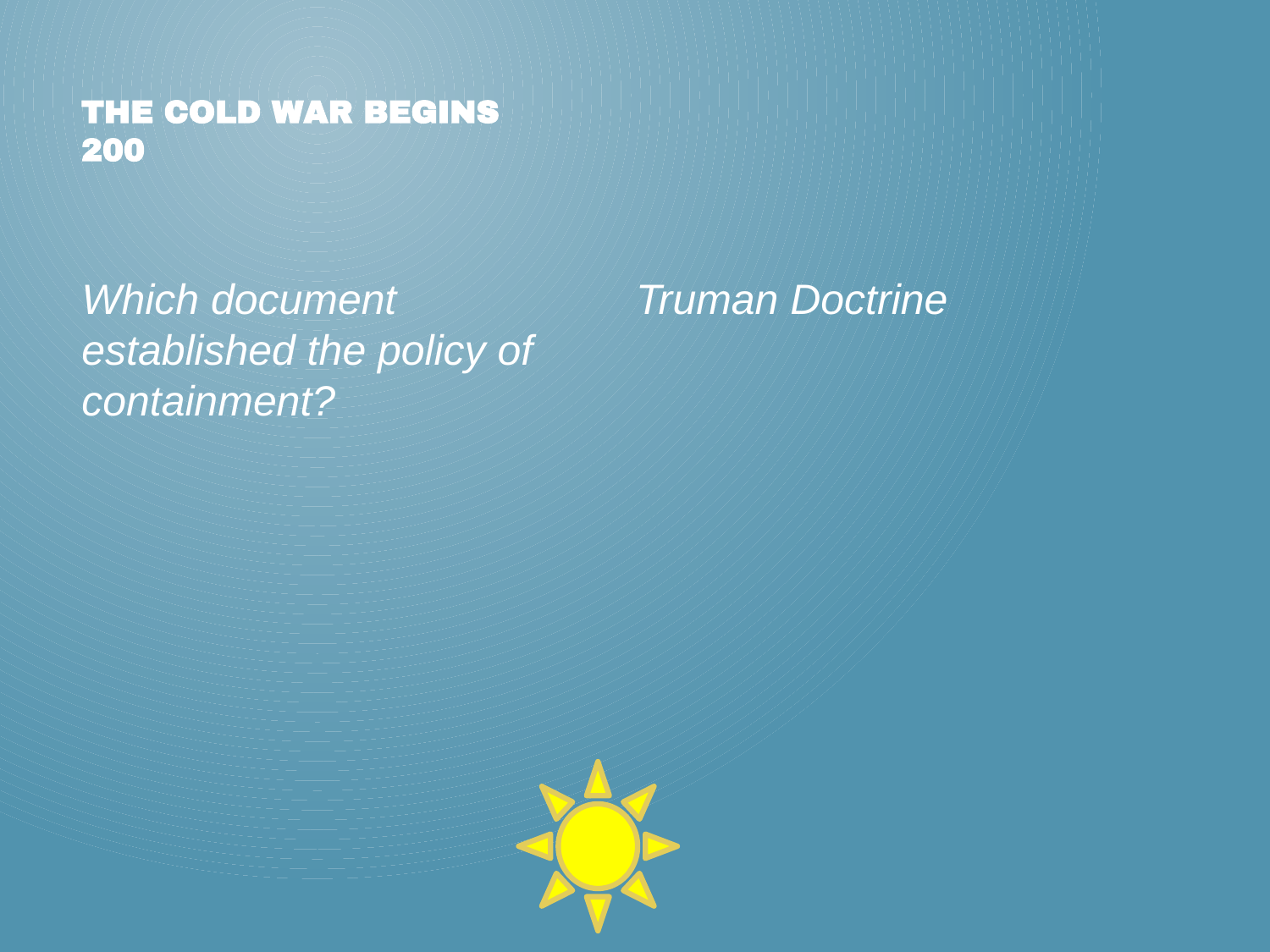

# The Cold War Begins 200
Truman Doctrine
Which document established the policy of containment?